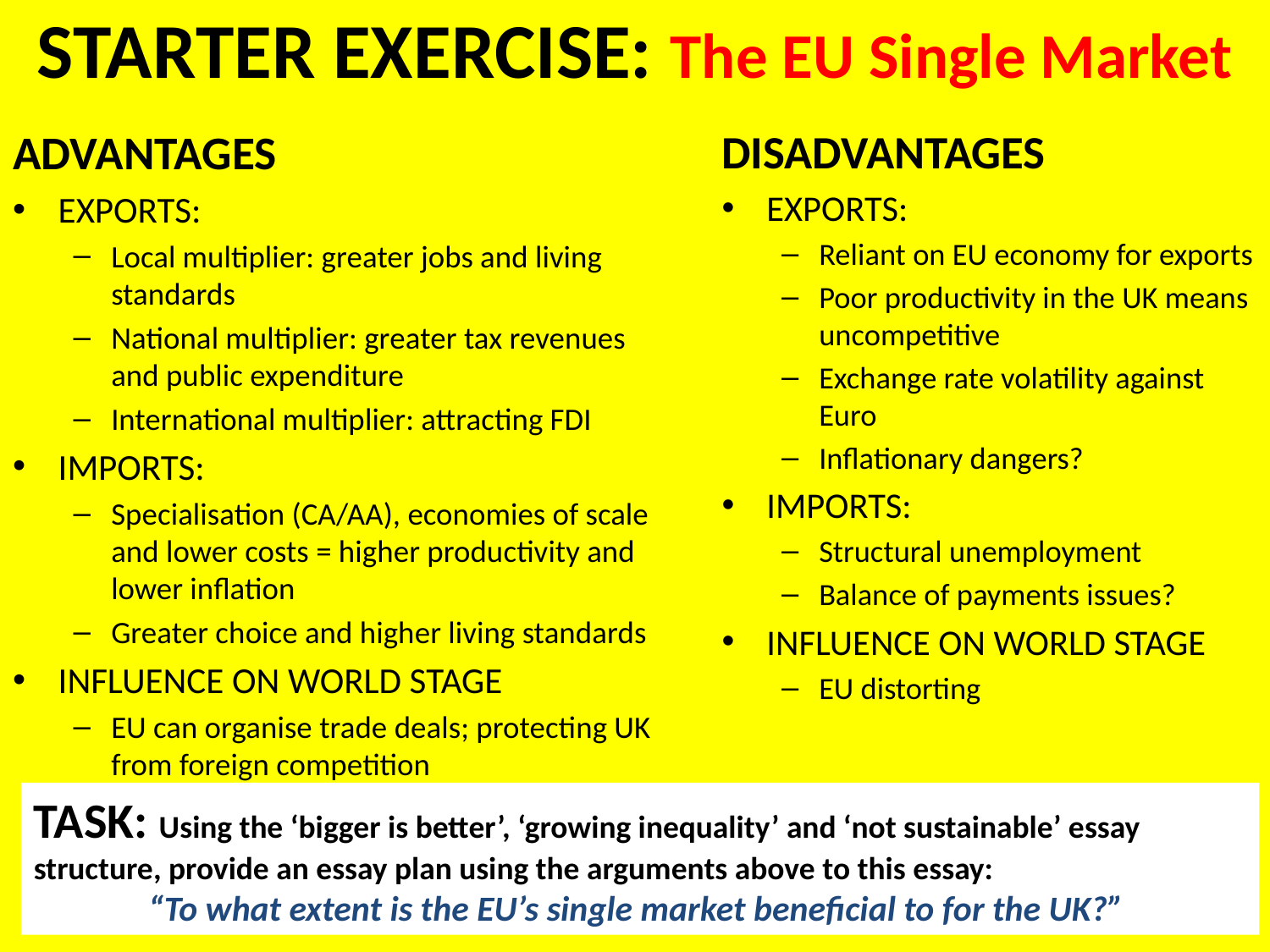

# STARTER EXERCISE: The EU Single Market
ADVANTAGES
EXPORTS:
Local multiplier: greater jobs and living standards
National multiplier: greater tax revenues and public expenditure
International multiplier: attracting FDI
IMPORTS:
Specialisation (CA/AA), economies of scale and lower costs = higher productivity and lower inflation
Greater choice and higher living standards
INFLUENCE ON WORLD STAGE
EU can organise trade deals; protecting UK from foreign competition
DISADVANTAGES
EXPORTS:
Reliant on EU economy for exports
Poor productivity in the UK means uncompetitive
Exchange rate volatility against Euro
Inflationary dangers?
IMPORTS:
Structural unemployment
Balance of payments issues?
INFLUENCE ON WORLD STAGE
EU distorting
TASK: Using the ‘bigger is better’, ‘growing inequality’ and ‘not sustainable’ essay structure, provide an essay plan using the arguments above to this essay:
“To what extent is the EU’s single market beneficial to for the UK?”